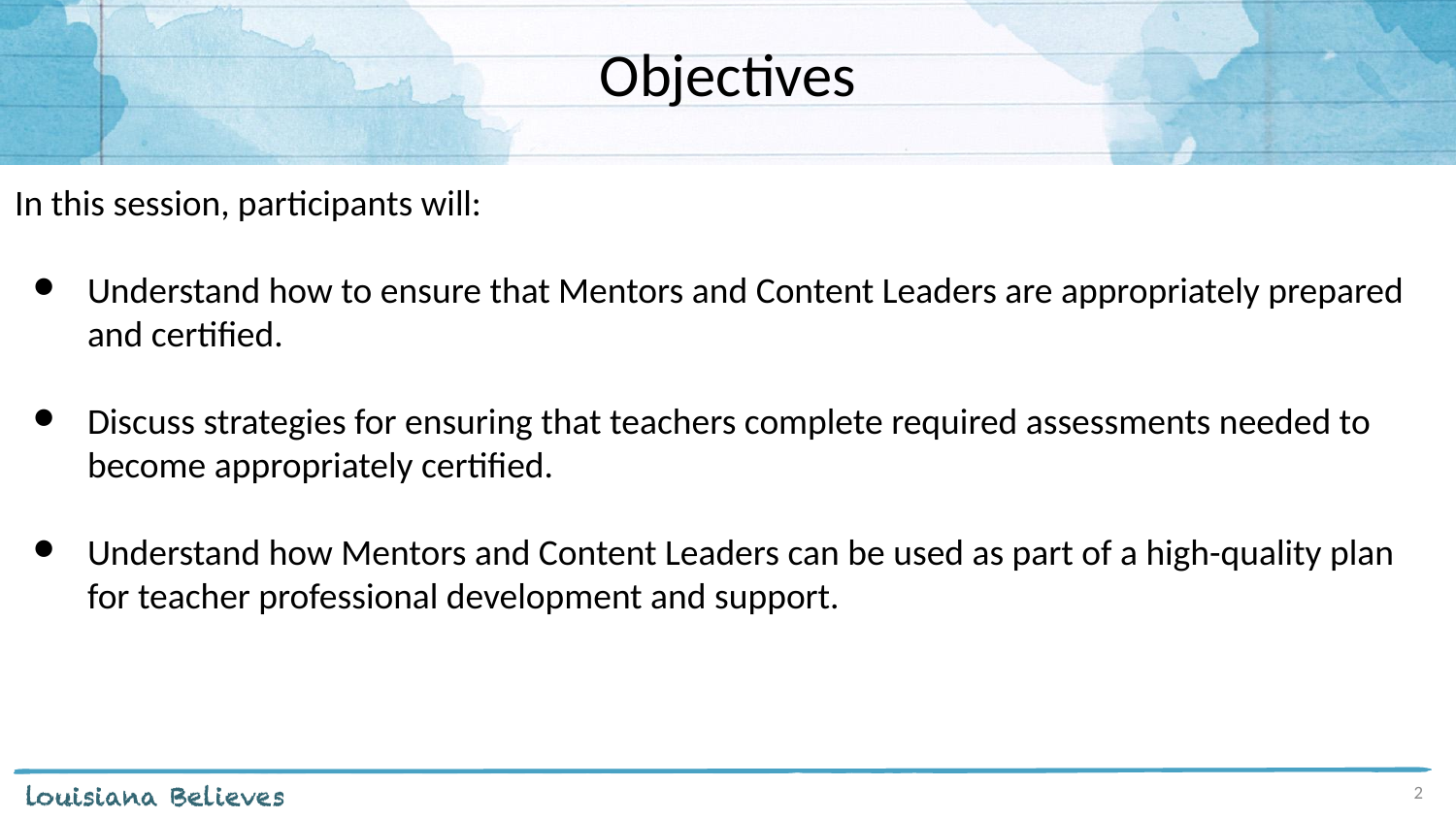

# Objectives

In this session, participants will:

Understand how to ensure that Mentors and Content Leaders are appropriately prepared and certified.

Discuss strategies for ensuring that teachers complete required assessments needed to become appropriately certified.

Understand how Mentors and Content Leaders can be used as part of a high-quality plan for teacher professional development and support.